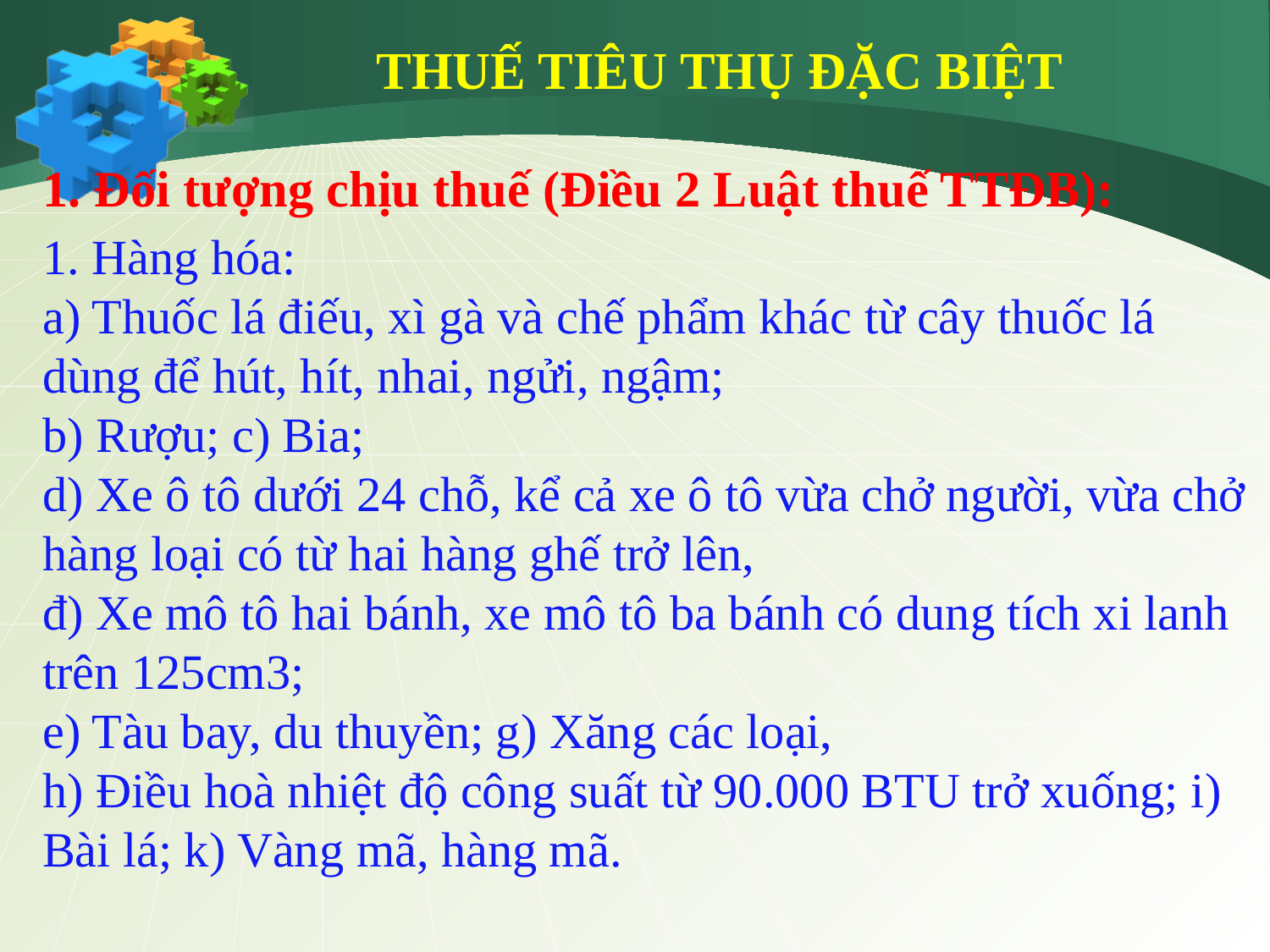

THUẾ TIÊU THỤ ĐẶC BIỆT
1. Đối tượng chịu thuế (Điều 2 Luật thuế TTĐB):

1. Hàng hóa:
a) Thuốc lá điếu, xì gà và chế phẩm khác từ cây thuốc lá dùng để hút, hít, nhai, ngửi, ngậm;
b) Rượu; c) Bia;
d) Xe ô tô dưới 24 chỗ, kể cả xe ô tô vừa chở người, vừa chở hàng loại có từ hai hàng ghế trở lên,
đ) Xe mô tô hai bánh, xe mô tô ba bánh có dung tích xi lanh trên 125cm3;
e) Tàu bay, du thuyền; g) Xăng các loại,
h) Điều hoà nhiệt độ công suất từ 90.000 BTU trở xuống; i) Bài lá; k) Vàng mã, hàng mã.